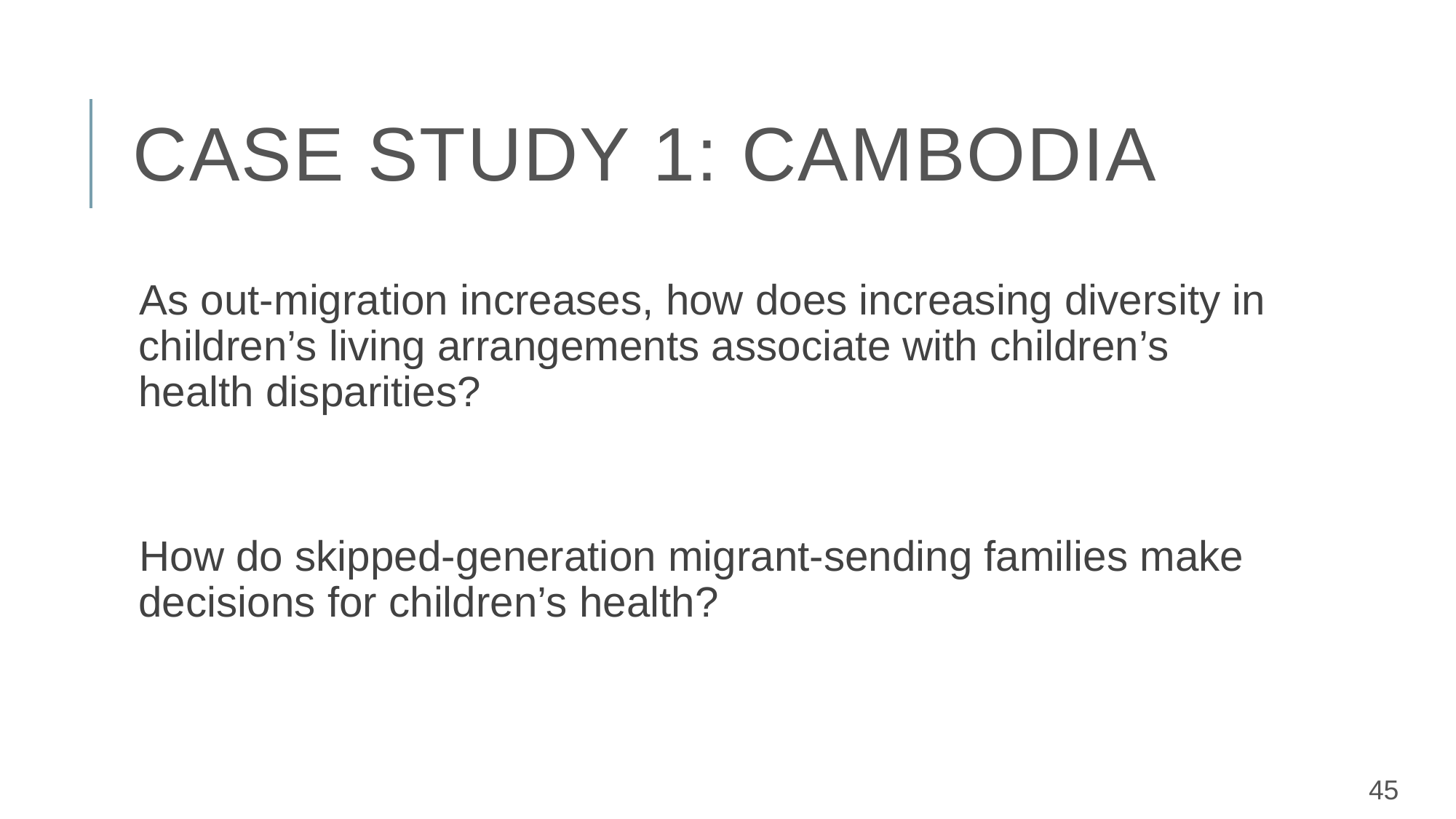

# Case study 1: cambodia
As out-migration increases, how does increasing diversity in children’s living arrangements associate with children’s health disparities?

How do skipped-generation migrant-sending families make decisions for children’s health?

45